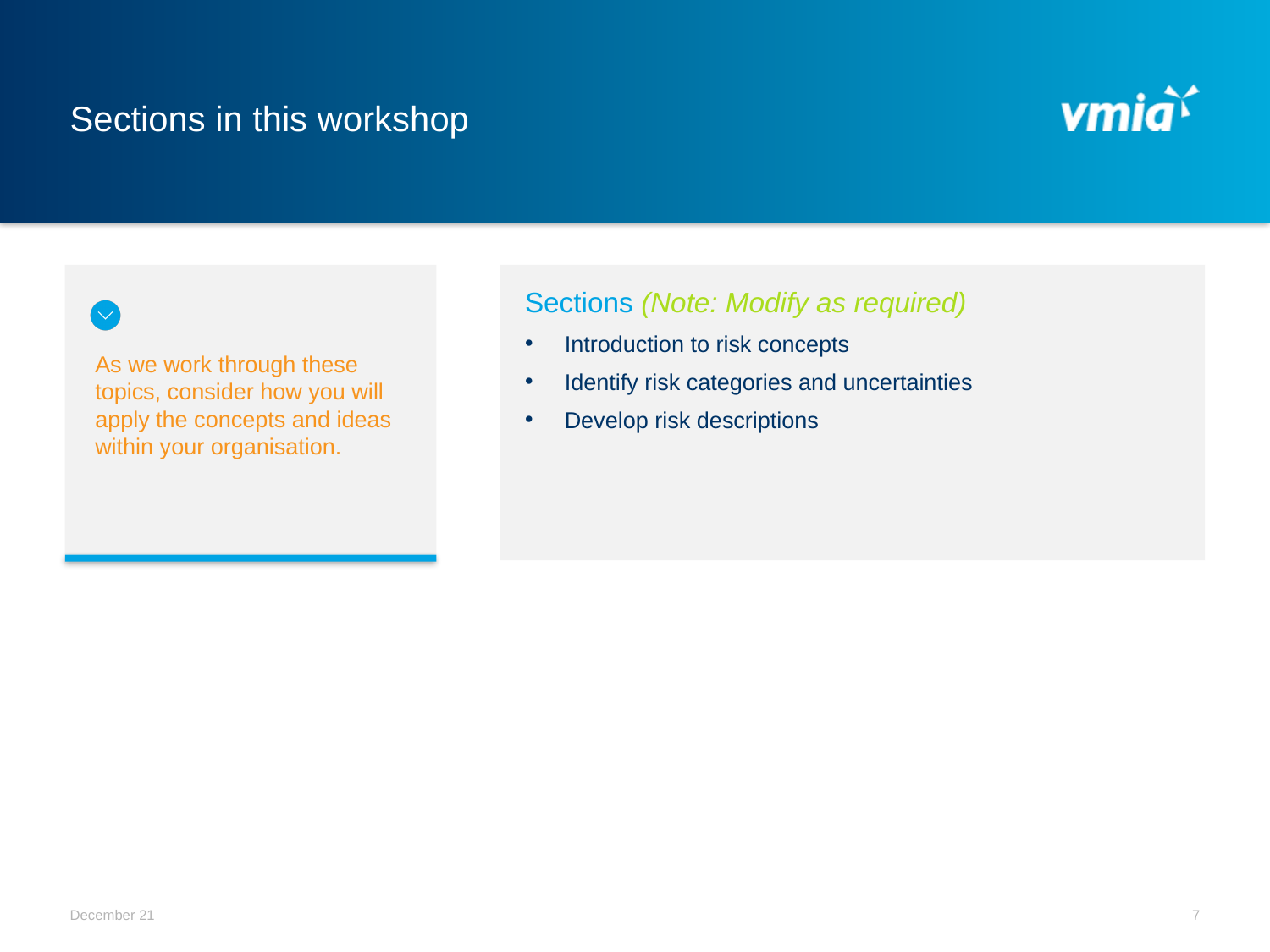

# Sections in this workshop
Sections (Note: Modify as required)
Introduction to risk concepts
Identify risk categories and uncertainties
Develop risk descriptions
As we work through these topics, consider how you will apply the concepts and ideas within your organisation.
December 21
7